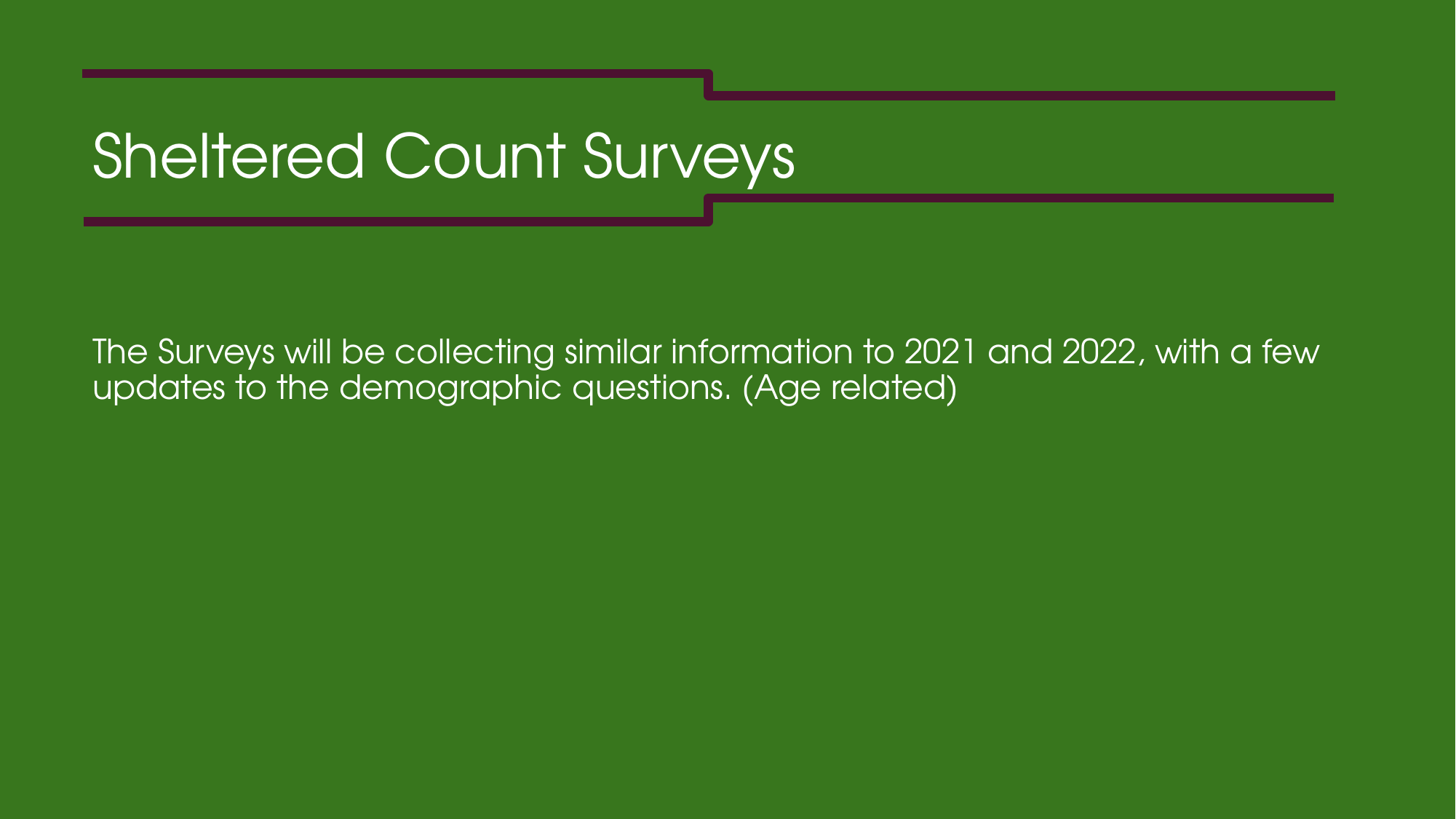

# Sheltered Count Surveys
The Surveys will be collecting similar information to 2021 and 2022, with a few updates to the demographic questions. (Age related)